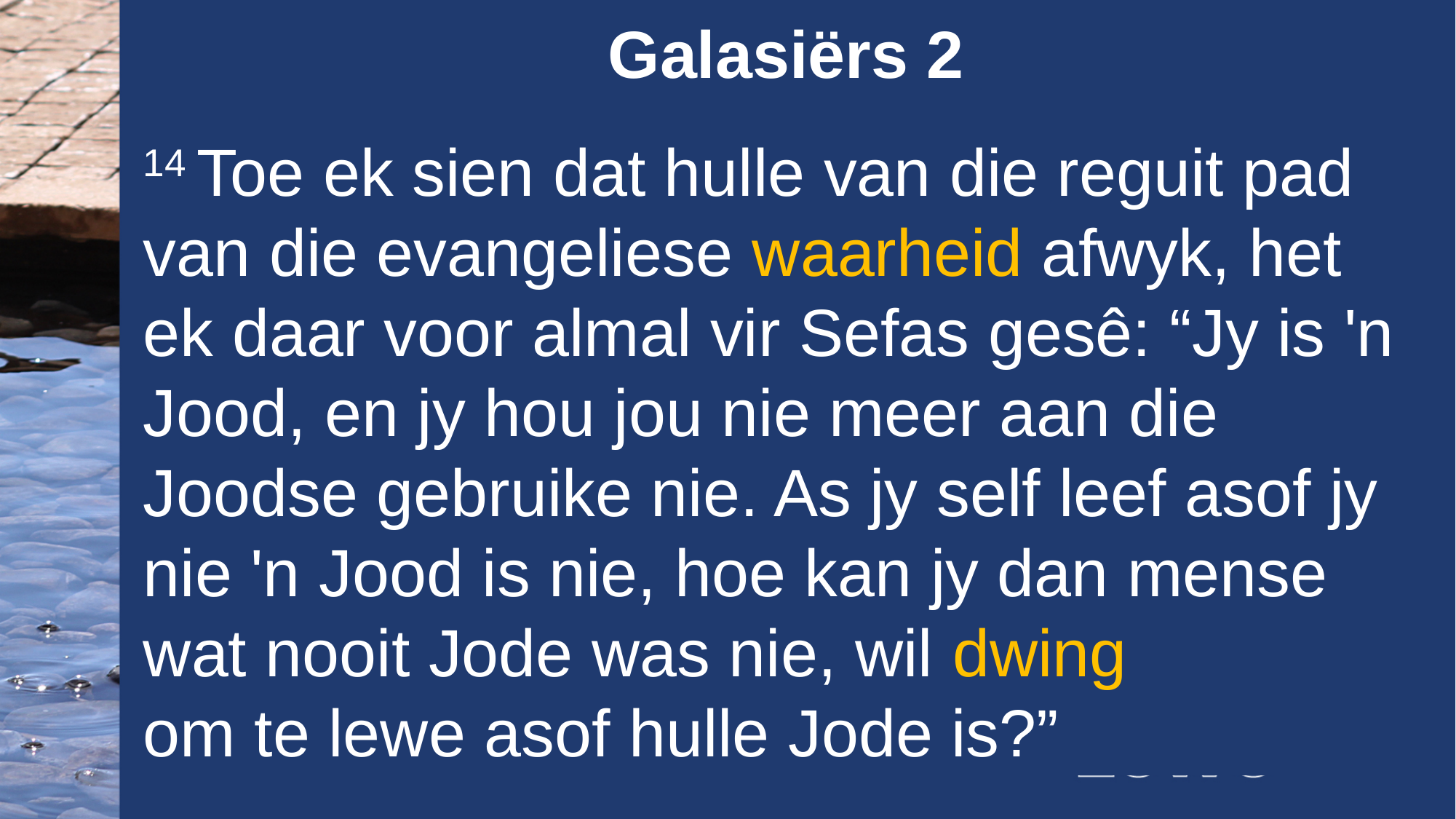

Galasiërs 2
14 Toe ek sien dat hulle van die reguit pad van die evangeliese waarheid afwyk, het ek daar voor almal vir Sefas gesê: “Jy is 'n Jood, en jy hou jou nie meer aan die Joodse gebruike nie. As jy self leef asof jy nie 'n Jood is nie, hoe kan jy dan mense wat nooit Jode was nie, wil dwing
om te lewe asof hulle Jode is?”